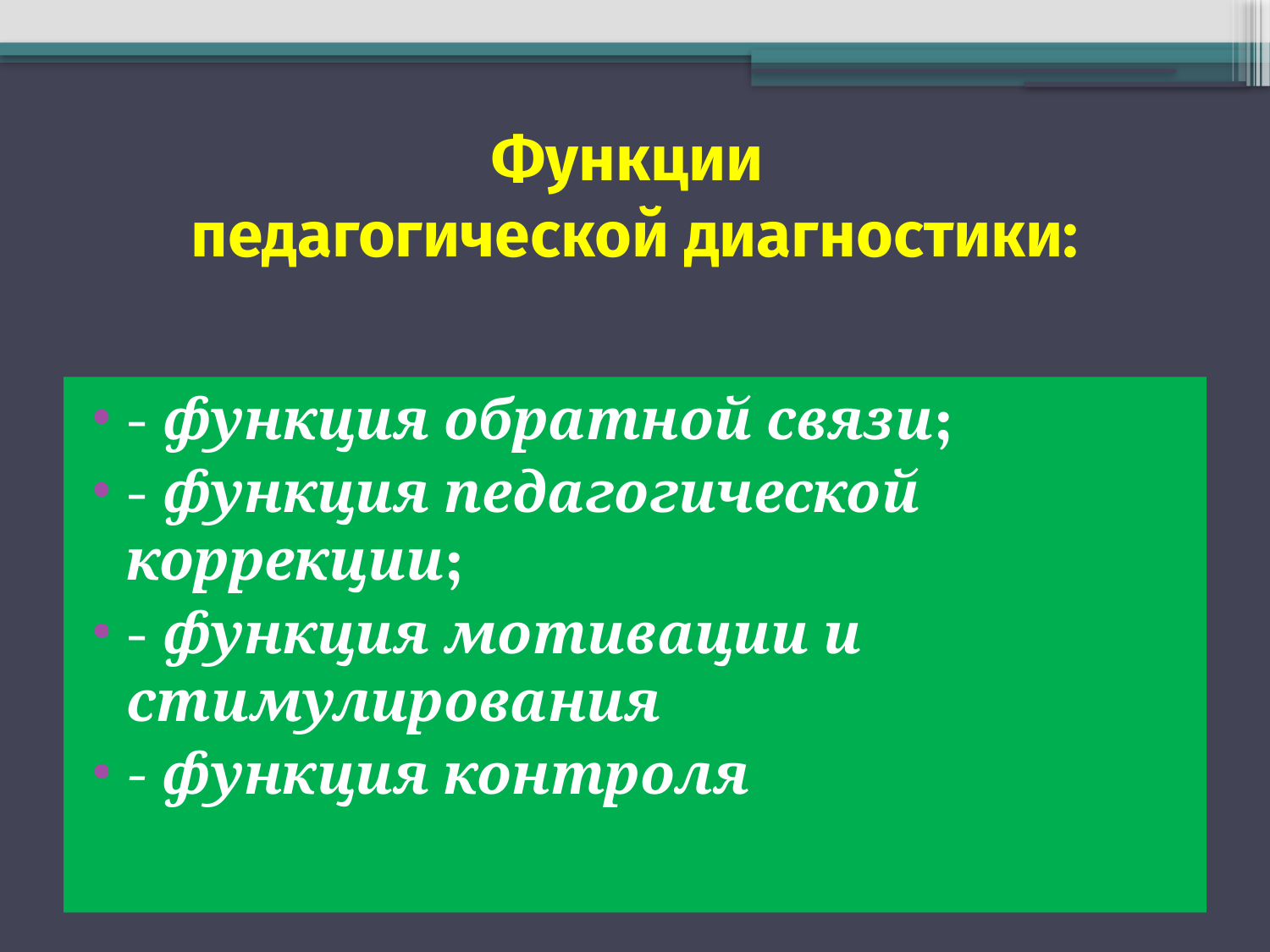

# Функции педагогической диагностики:
- функция обратной связи;
- функция педагогической коррекции;
- функция мотивации и стимулирования
- функция контроля